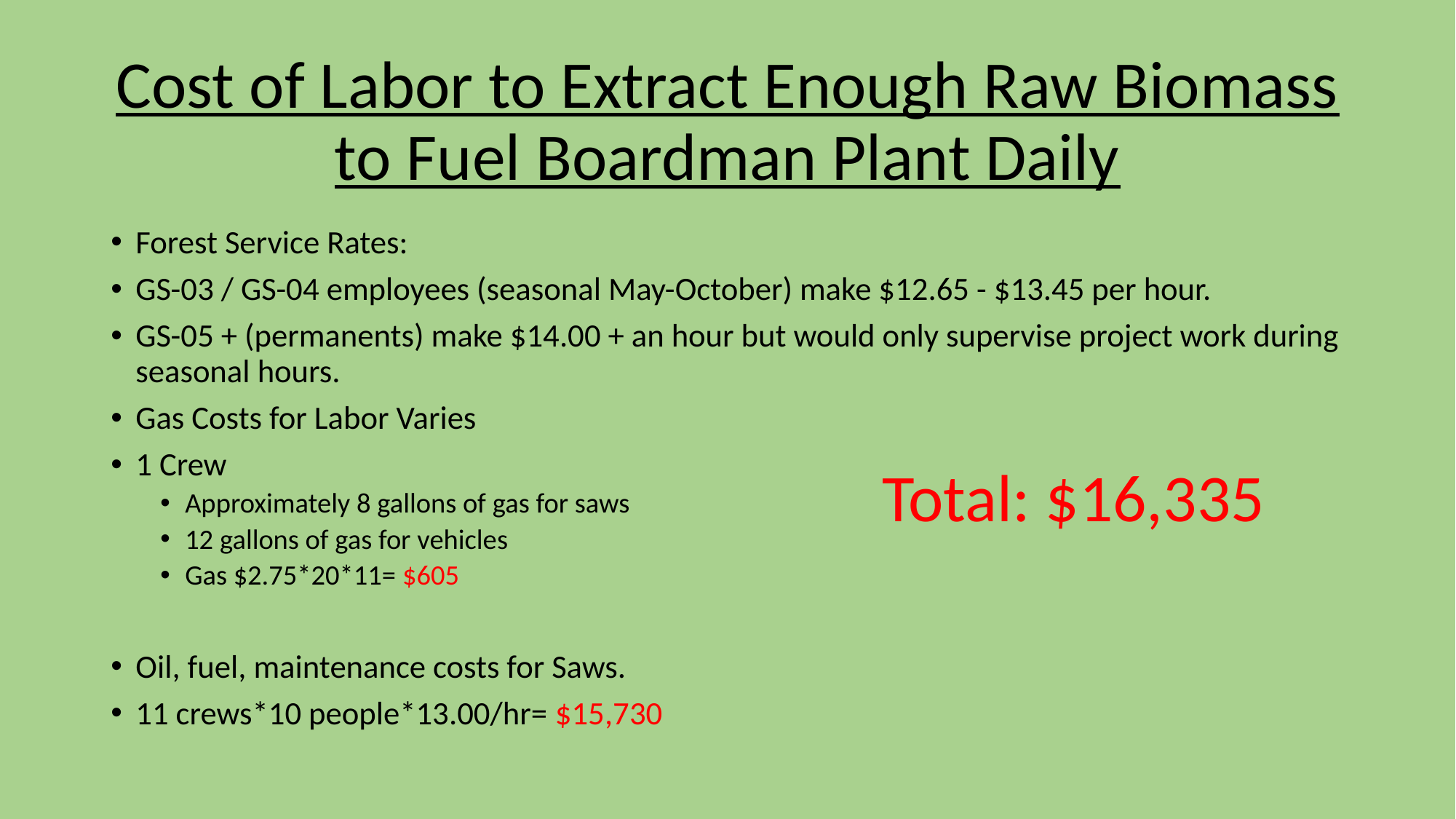

# Cost of Labor to Extract Enough Raw Biomass to Fuel Boardman Plant Daily
Forest Service Rates:
GS-03 / GS-04 employees (seasonal May-October) make $12.65 - $13.45 per hour.
GS-05 + (permanents) make $14.00 + an hour but would only supervise project work during seasonal hours.
Gas Costs for Labor Varies
1 Crew
Approximately 8 gallons of gas for saws
12 gallons of gas for vehicles
Gas $2.75*20*11= $605

Oil, fuel, maintenance costs for Saws.
11 crews*10 people*13.00/hr= $15,730
Total: $16,335